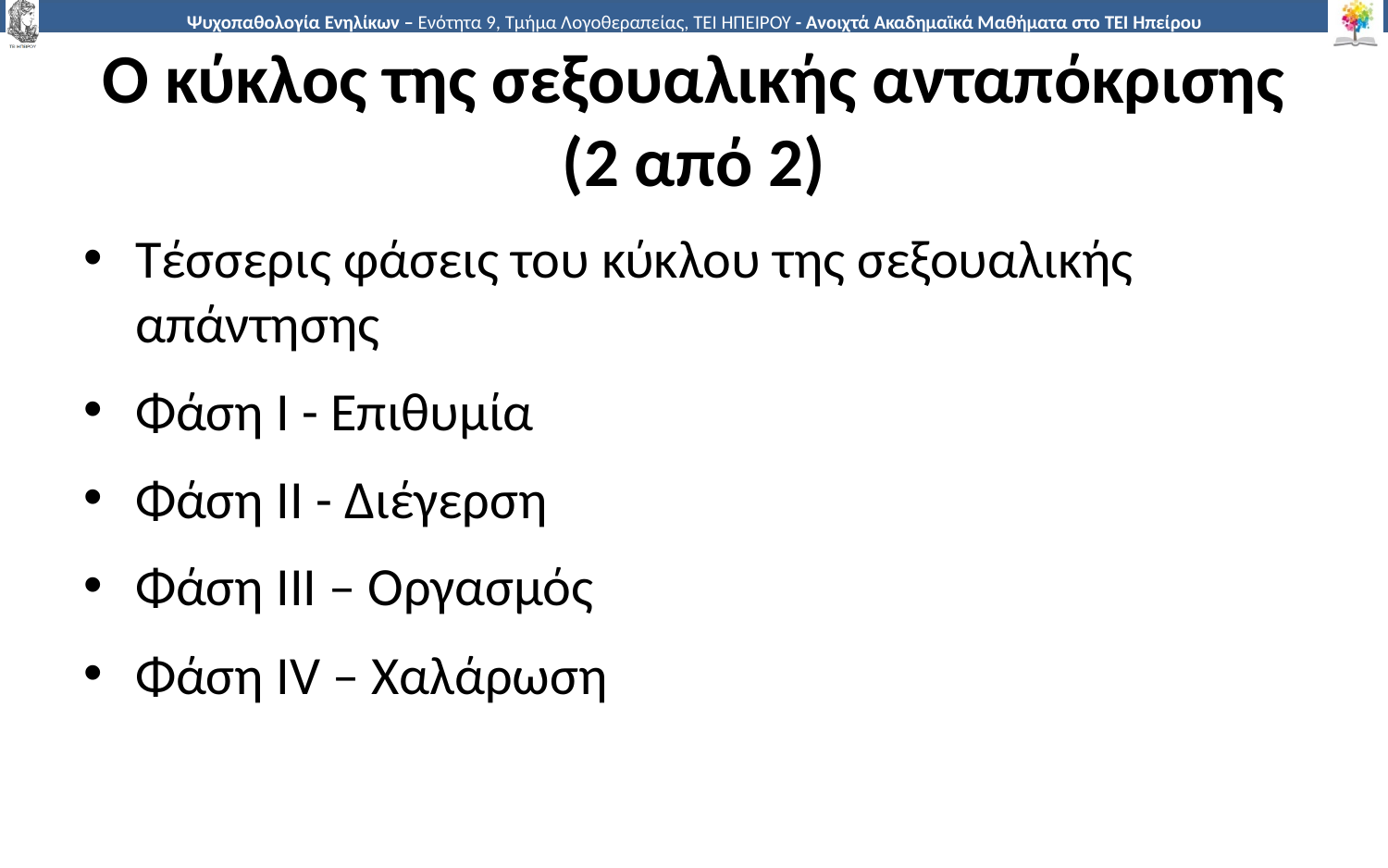

# Ο κύκλος της σεξουαλικής ανταπόκρισης (2 από 2)
Τέσσερις φάσεις του κύκλου της σεξουαλικής απάντησης
Φάση Ι - Επιθυμία
Φάση II - Διέγερση
Φάση III – Οργασμός
Φάση IV – Χαλάρωση